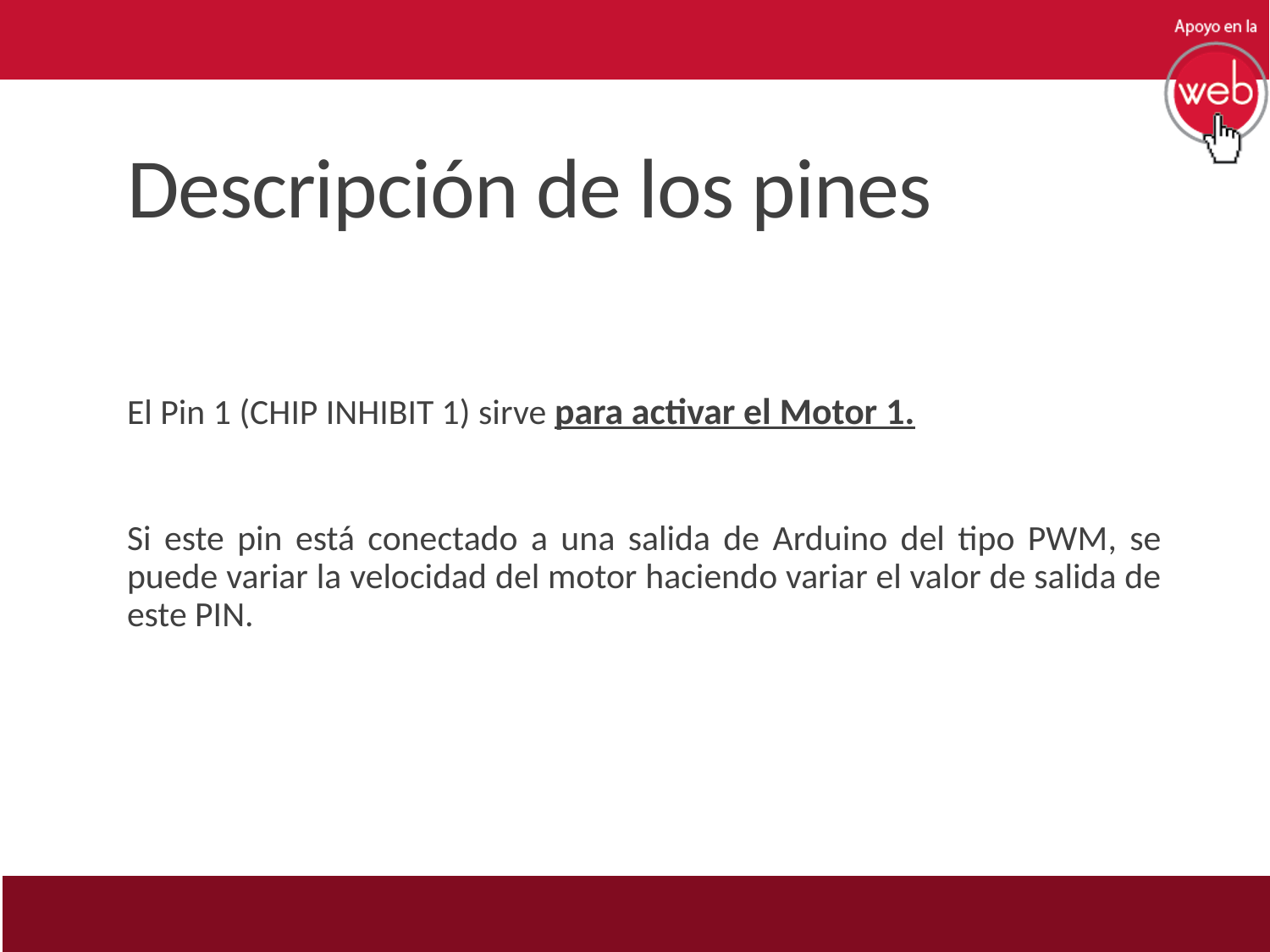

# Descripción de los pines

El Pin 1 (CHIP INHIBIT 1) sirve para activar el Motor 1.

Si este pin está conectado a una salida de Arduino del tipo PWM, se puede variar la velocidad del motor haciendo variar el valor de salida de este PIN.